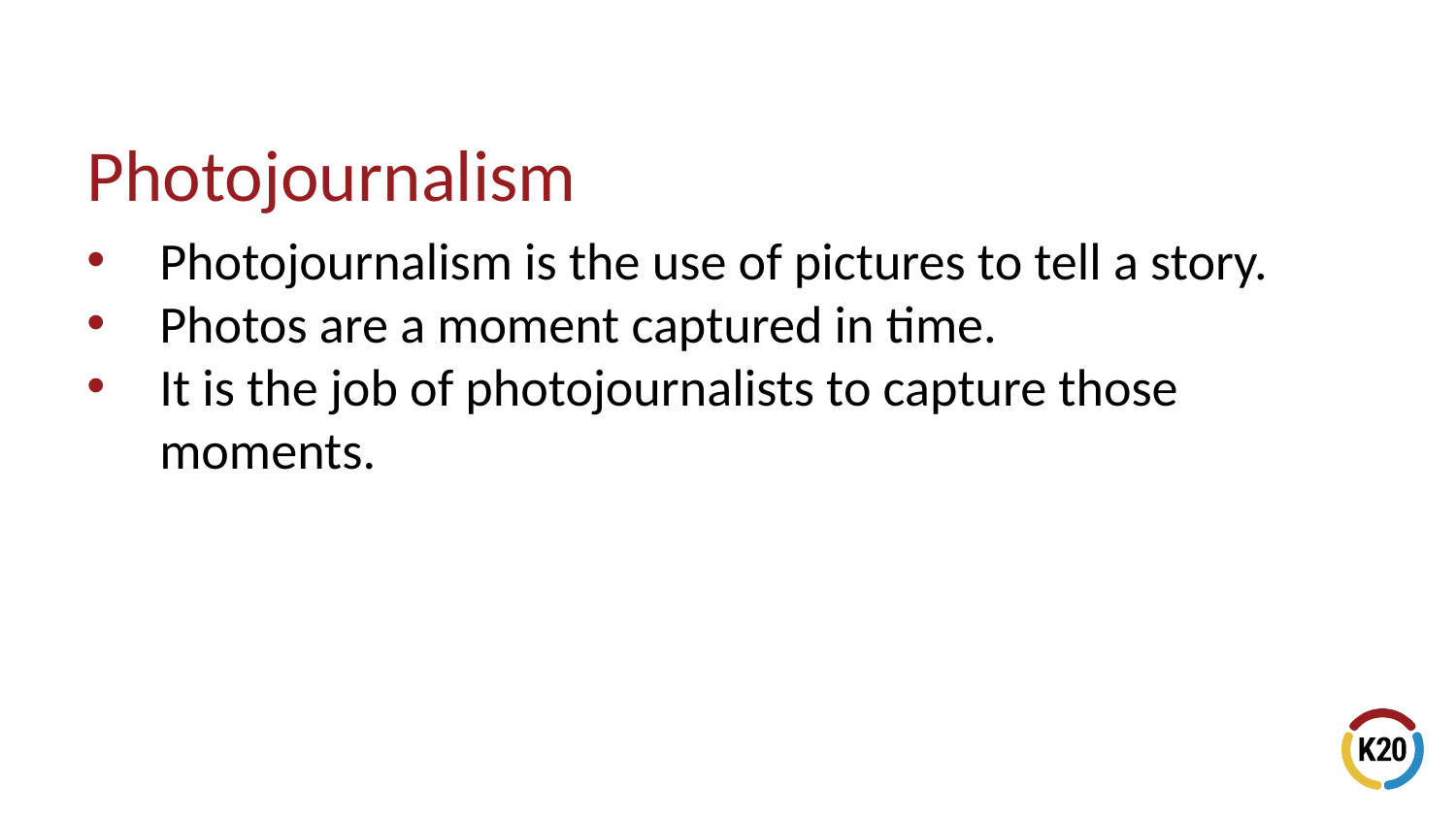

# Photojournalism
Photojournalism is the use of pictures to tell a story.
Photos are a moment captured in time.
It is the job of photojournalists to capture those moments.